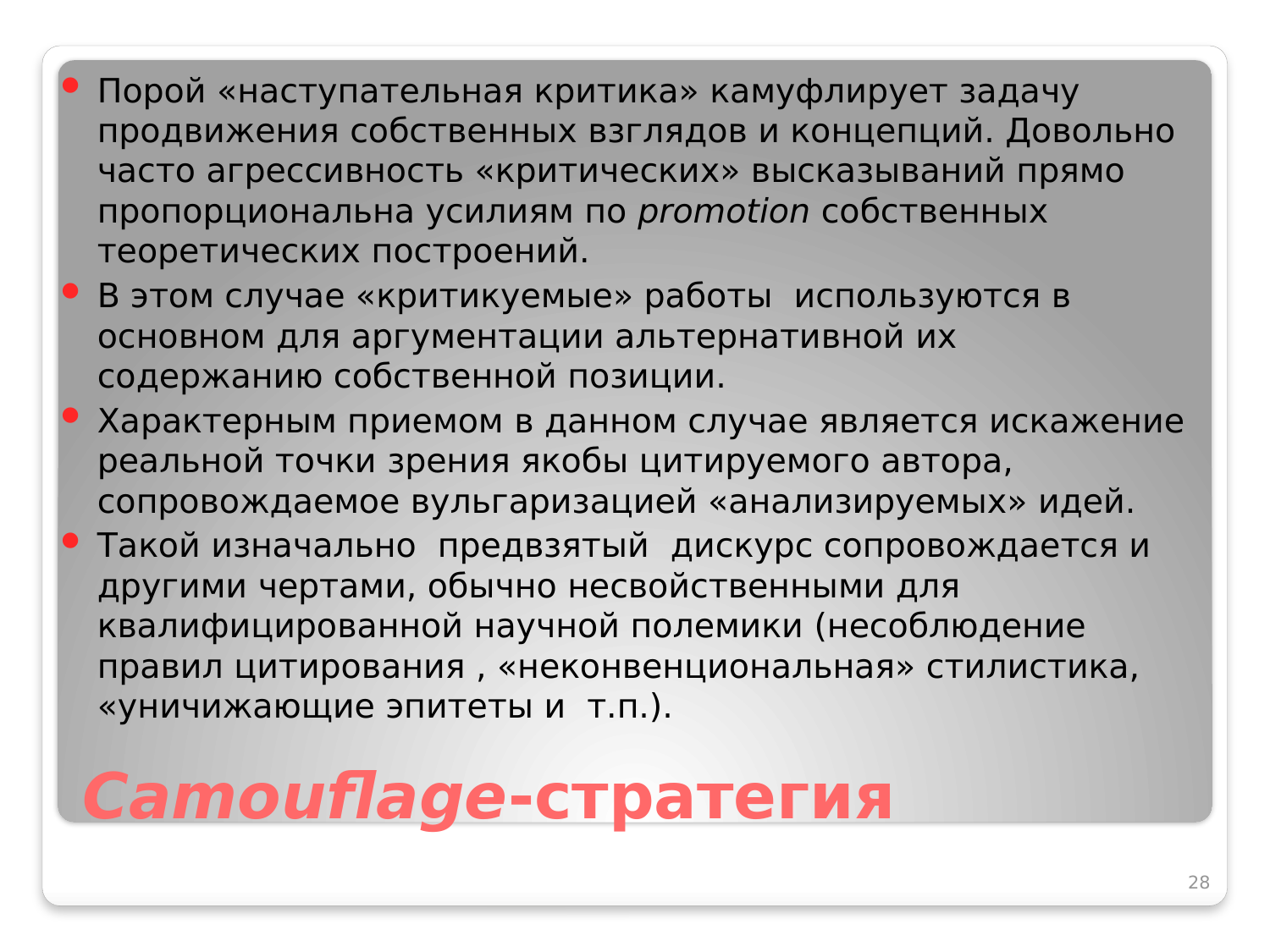

Порой «наступательная критика» камуфлирует задачу продвижения собственных взглядов и концепций. Довольно часто агрессивность «критических» высказываний прямо пропорциональна усилиям по promotion собственных теоретических построений.
В этом случае «критикуемые» работы  используются в основном для аргументации альтернативной их содержанию собственной позиции.
Характерным приемом в данном случае является искажение реальной точки зрения якобы цитируемого автора, сопровождаемое вульгаризацией «анализируемых» идей.
Такой изначально  предвзятый  дискурс сопровождается и другими чертами, обычно несвойственными для квалифицированной научной полемики (несоблюдение правил цитирования , «неконвенциональная» стилистика, «уничижающие эпитеты и  т.п.).
# Camouflage-стратегия
28